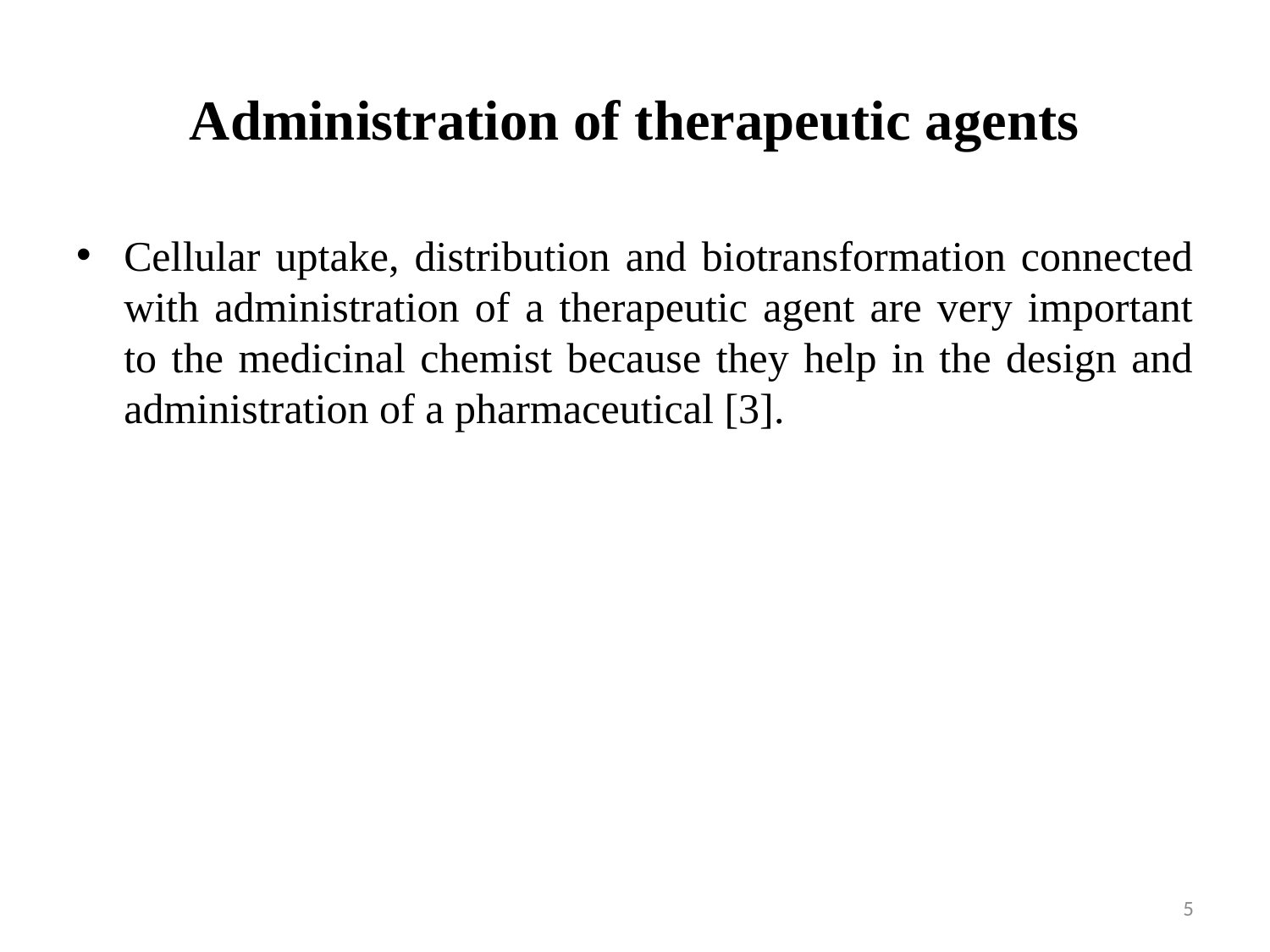

# Administration of therapeutic agents
Cellular uptake, distribution and biotransformation connected with administration of a therapeutic agent are very important to the medicinal chemist because they help in the design and administration of a pharmaceutical [3].
5